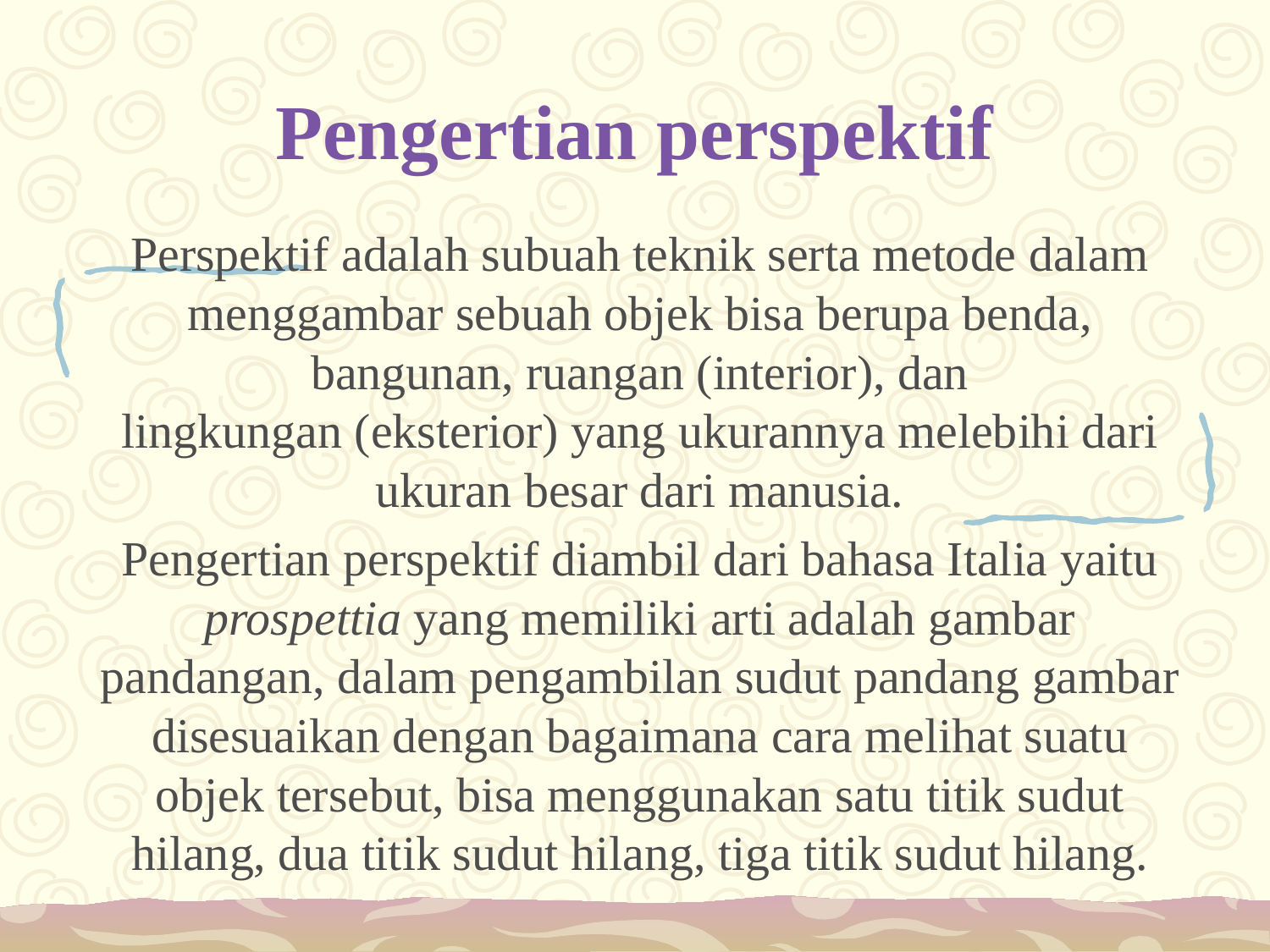

# Pengertian perspektif
Perspektif adalah subuah teknik serta metode dalam menggambar sebuah objek bisa berupa benda, bangunan, ruangan (interior), dan lingkungan (eksterior) yang ukurannya melebihi dari ukuran besar dari manusia.
Pengertian perspektif diambil dari bahasa Italia yaitu prospettia yang memiliki arti adalah gambar pandangan, dalam pengambilan sudut pandang gambar disesuaikan dengan bagaimana cara melihat suatu objek tersebut, bisa menggunakan satu titik sudut hilang, dua titik sudut hilang, tiga titik sudut hilang.